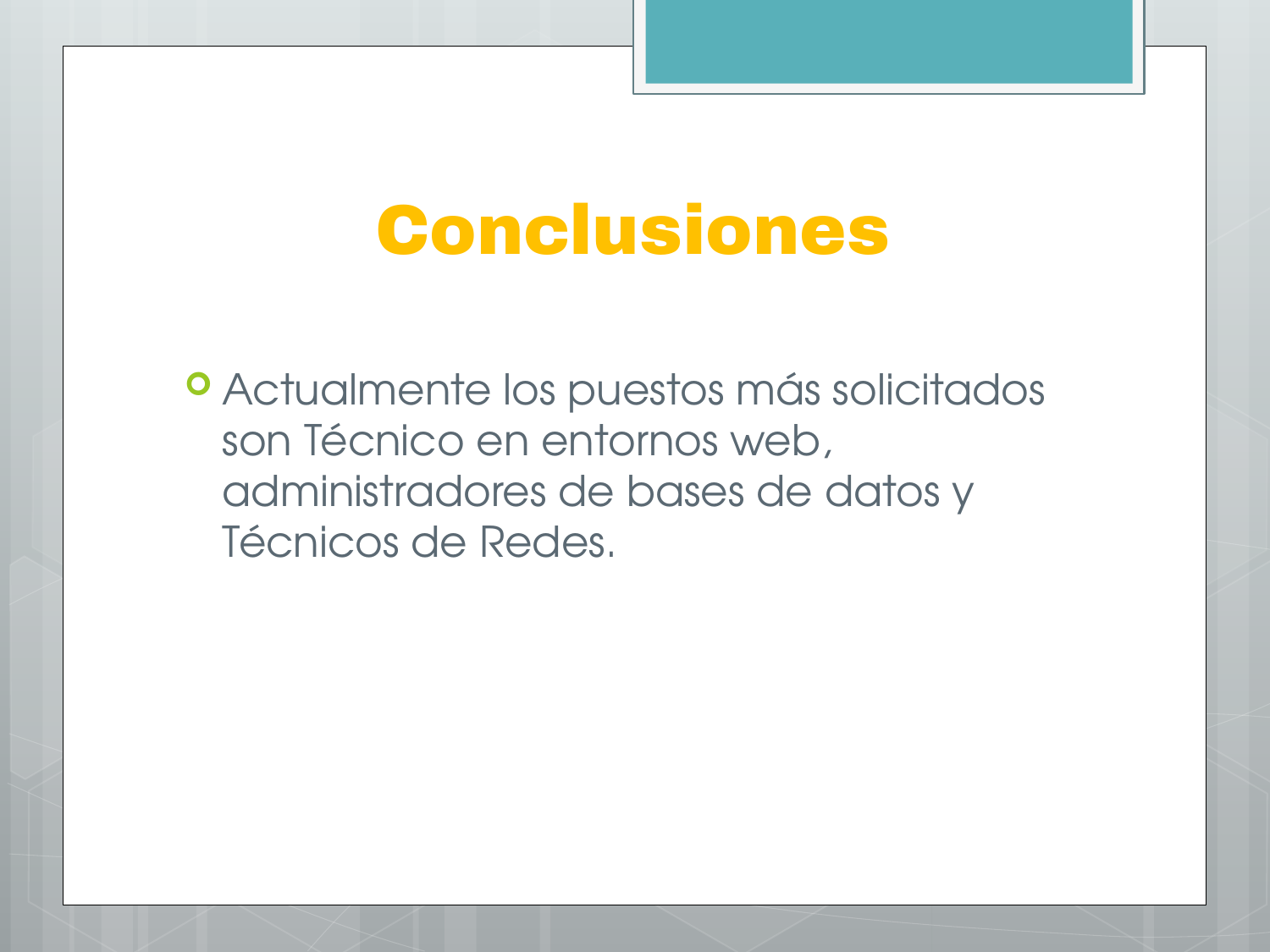

# Conclusiones
Actualmente los puestos más solicitados son Técnico en entornos web, administradores de bases de datos y Técnicos de Redes.